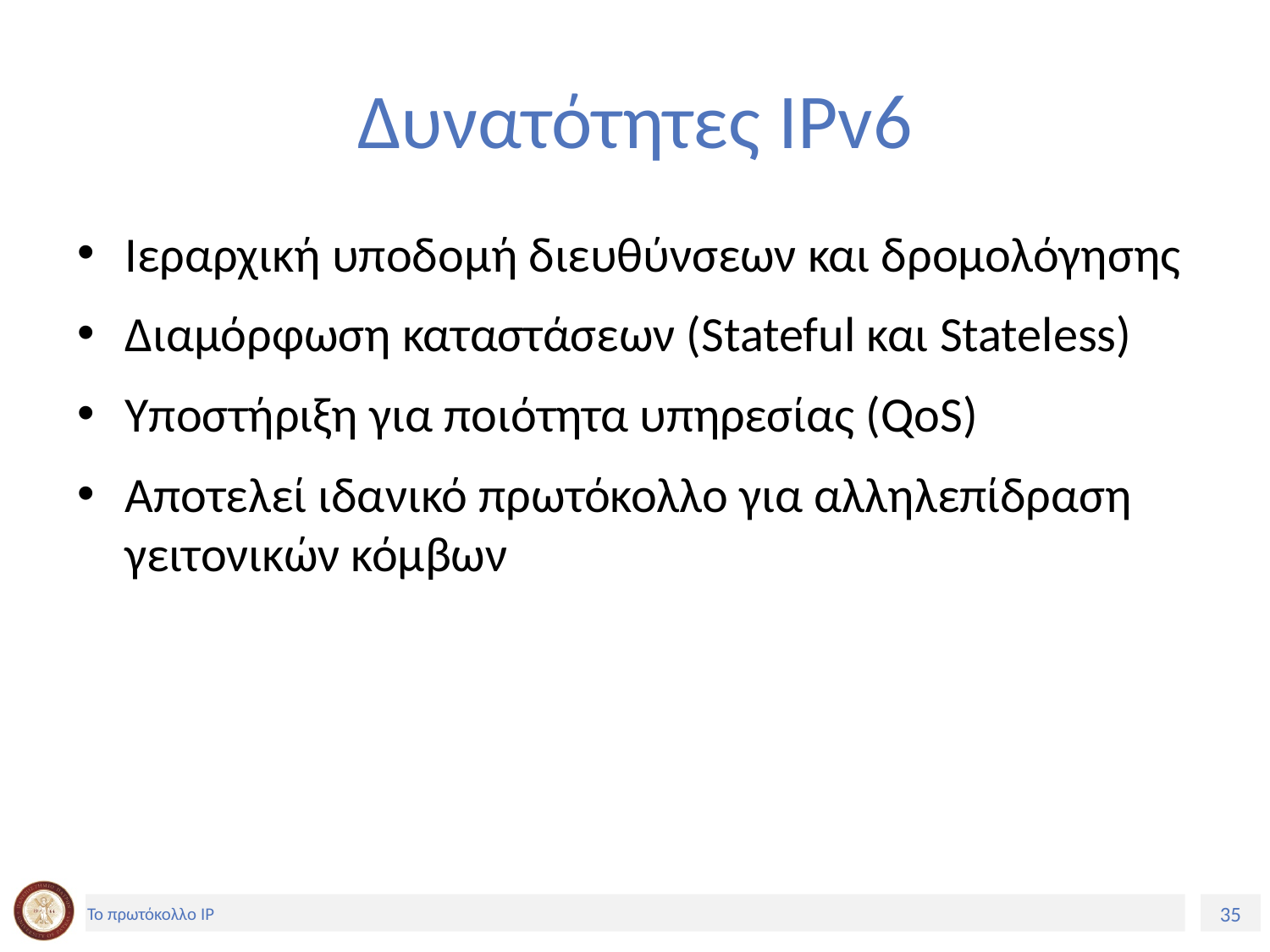

# Δυνατότητες IPv6
Ιεραρχική υποδομή διευθύνσεων και δρομολόγησης
Διαμόρφωση καταστάσεων (Stateful και Stateless)
Υποστήριξη για ποιότητα υπηρεσίας (QoS)
Αποτελεί ιδανικό πρωτόκολλο για αλληλεπίδραση γειτονικών κόμβων